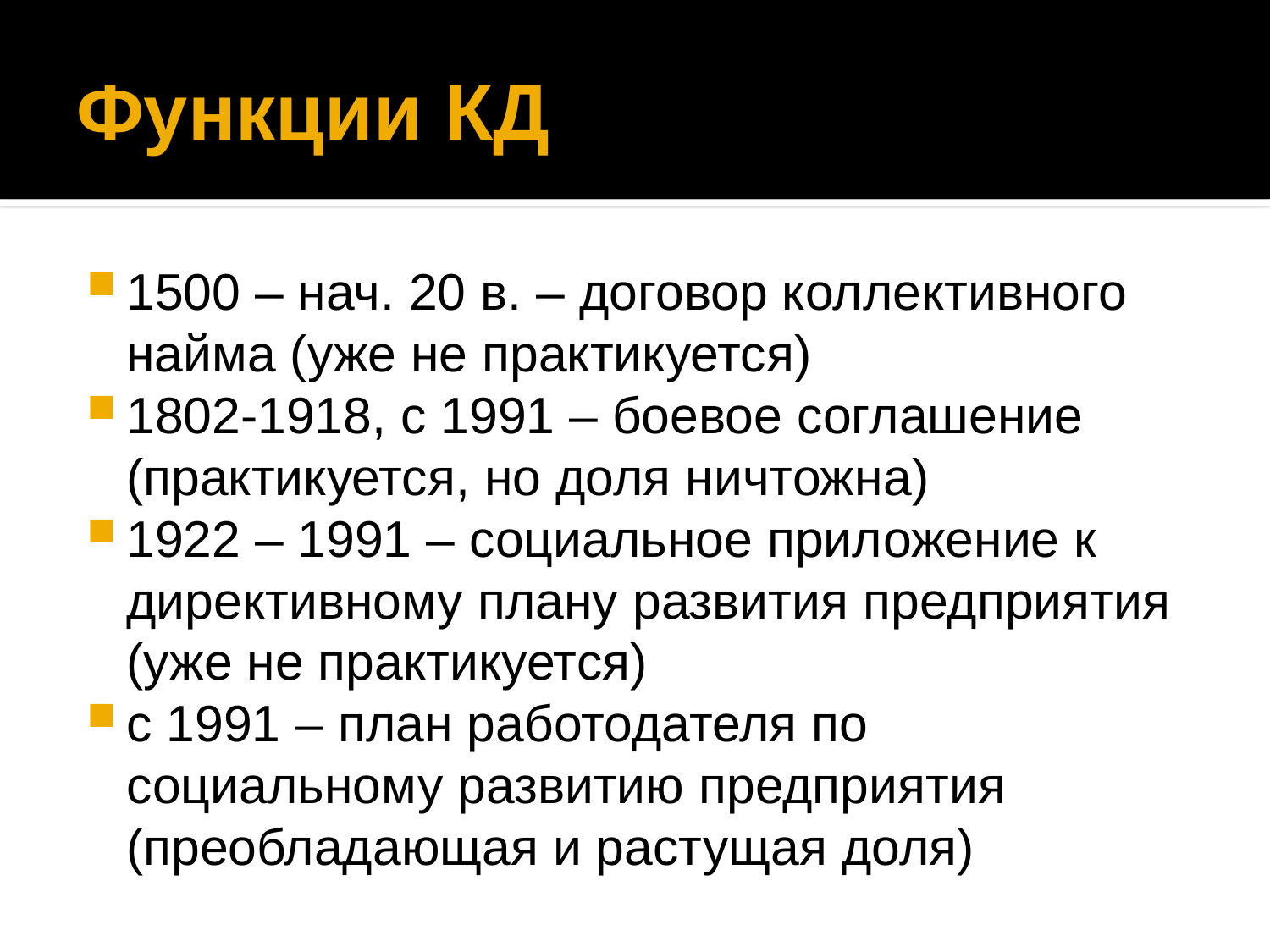

# Функции КД
1500 – нач. 20 в. – договор коллективного найма (уже не практикуется)
1802-1918, с 1991 – боевое соглашение (практикуется, но доля ничтожна)
1922 – 1991 – социальное приложение к директивному плану развития предприятия (уже не практикуется)
с 1991 – план работодателя по социальному развитию предприятия (преобладающая и растущая доля)